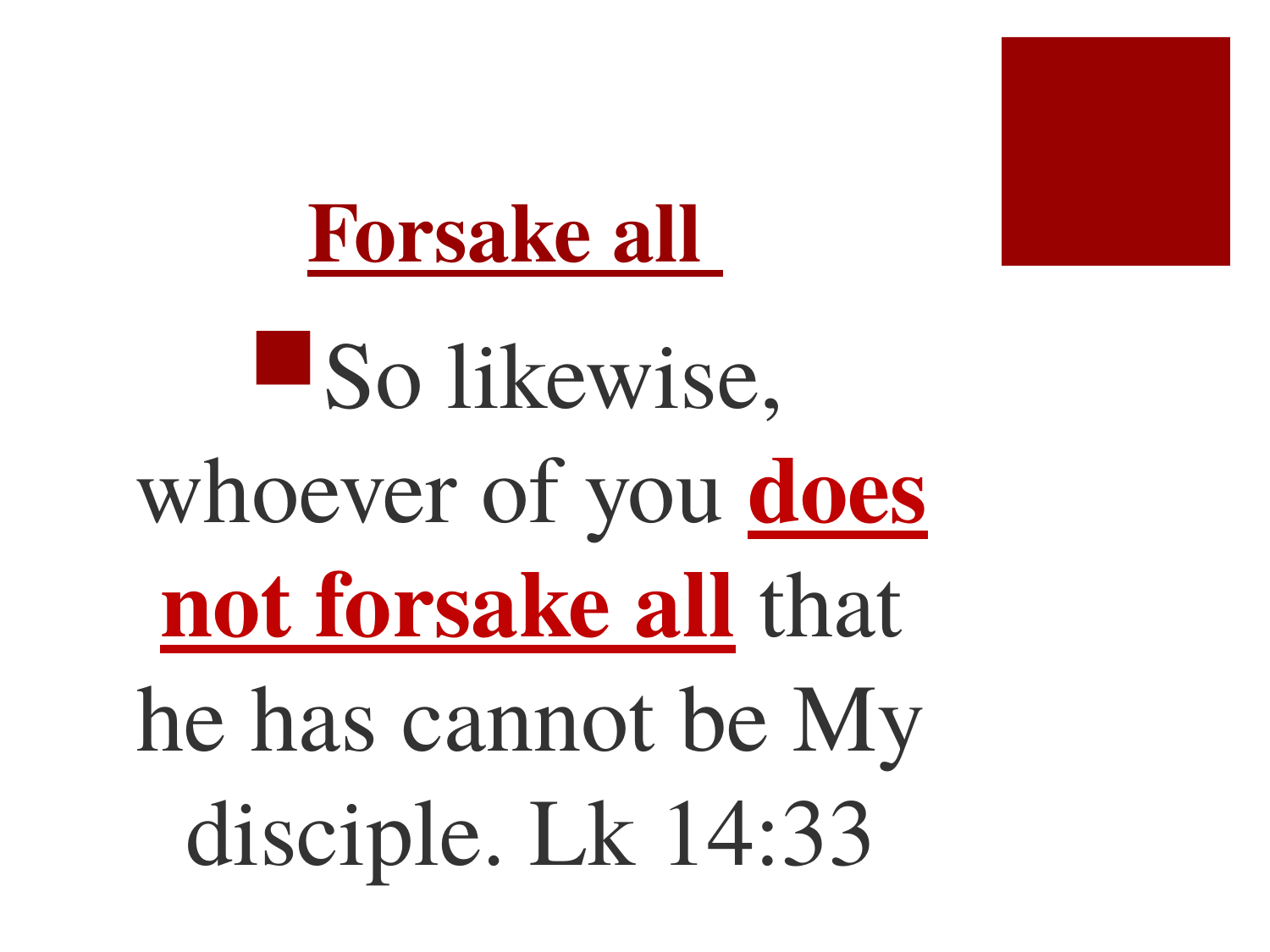

# Forsake all
So likewise, whoever of you does not forsake all that he has cannot be My disciple. Lk 14:33